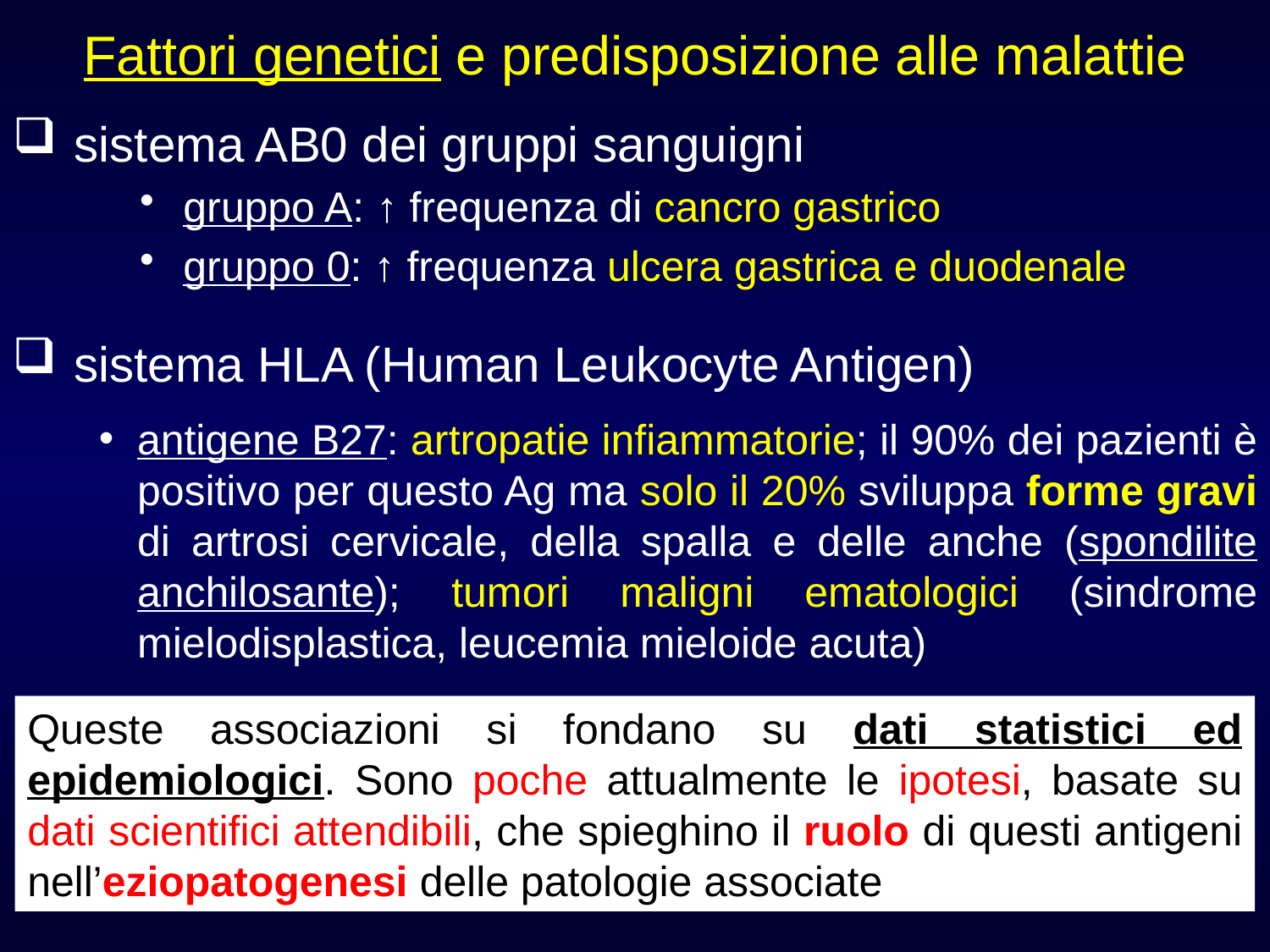

# Fattori genetici e predisposizione alle malattie
 sistema AB0 dei gruppi sanguigni
 gruppo A: ↑ frequenza di cancro gastrico
 gruppo 0: ↑ frequenza ulcera gastrica e duodenale
 sistema HLA (Human Leukocyte Antigen)
antigene B27: artropatie infiammatorie; il 90% dei pazienti è positivo per questo Ag ma solo il 20% sviluppa forme gravi di artrosi cervicale, della spalla e delle anche (spondilite anchilosante); tumori maligni ematologici (sindrome mielodisplastica, leucemia mieloide acuta)
Queste associazioni si fondano su dati statistici ed epidemiologici. Sono poche attualmente le ipotesi, basate su dati scientifici attendibili, che spieghino il ruolo di questi antigeni nell’eziopatogenesi delle patologie associate